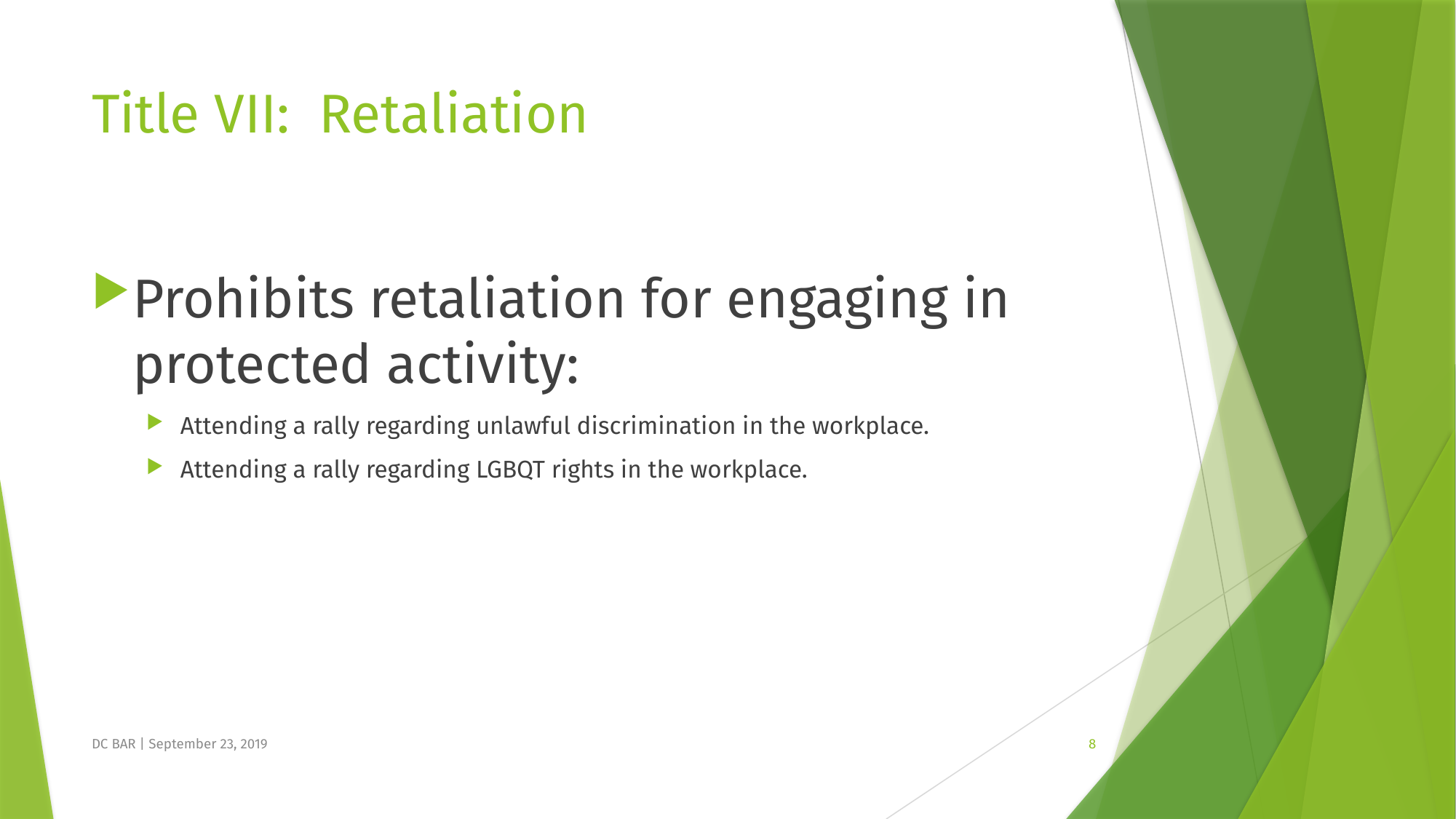

# Title VII:  Retaliation
Prohibits retaliation for engaging in protected activity:
Attending a rally regarding unlawful discrimination in the workplace.
Attending a rally regarding LGBQT rights in the workplace.
DC BAR | September 23, 2019
8